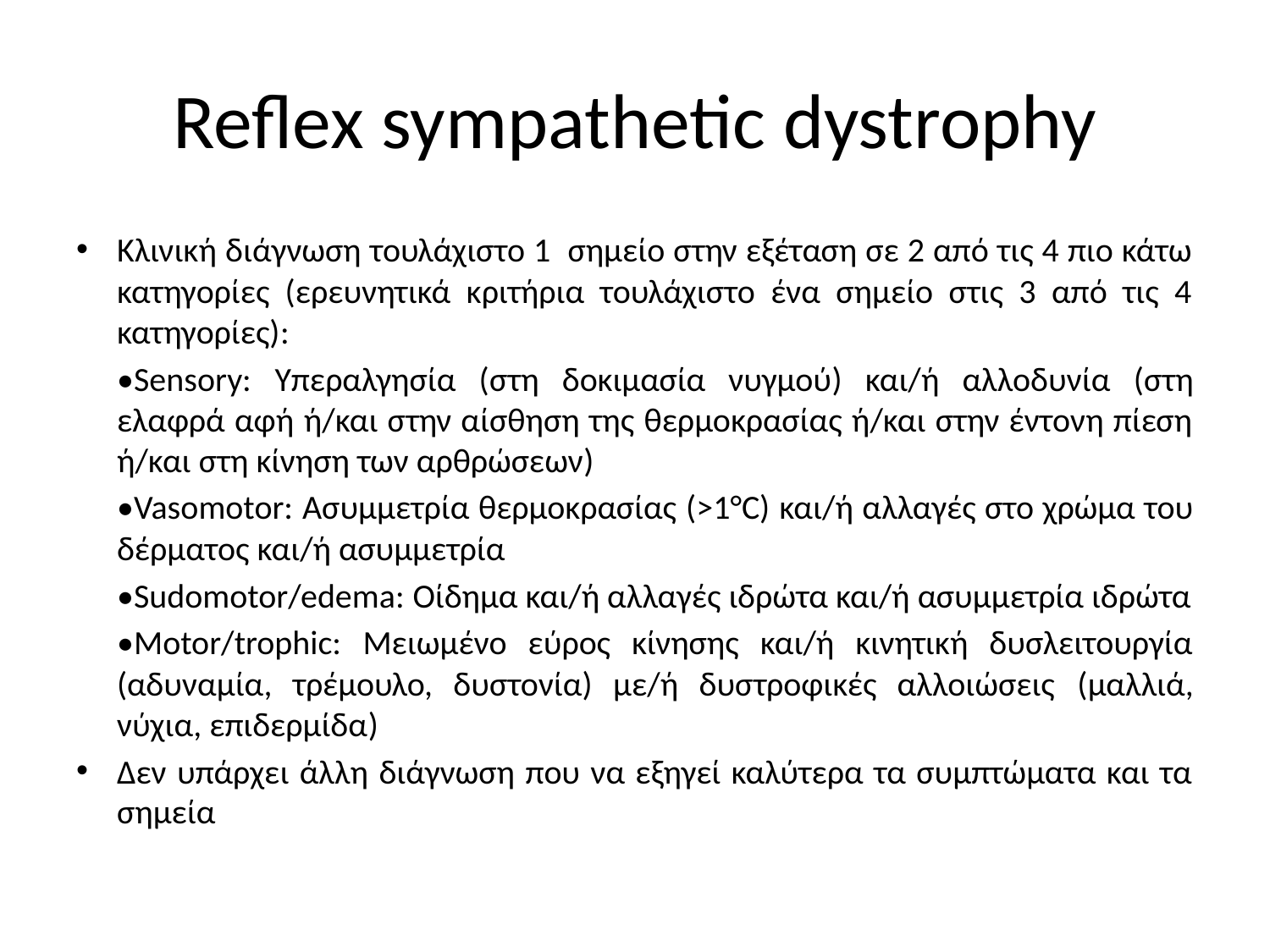

# Reflex sympathetic dystrophy
Κλινική διάγνωση τουλάχιστο 1  σημείο στην εξέταση σε 2 από τις 4 πιο κάτω κατηγορίες (ερευνητικά κριτήρια τουλάχιστο ένα σημείο στις 3 από τις 4 κατηγορίες):
	•Sensory: Υπεραλγησία (στη δοκιμασία νυγμού) και/ή αλλοδυνία (στη ελαφρά αφή ή/και στην αίσθηση της θερμοκρασίας ή/και στην έντονη πίεση ή/και στη κίνηση των αρθρώσεων)
	•Vasomotor: Ασυμμετρία θερμοκρασίας (>1°C) και/ή αλλαγές στο χρώμα του δέρματος και/ή ασυμμετρία
	•Sudomotor/edema: Οίδημα και/ή αλλαγές ιδρώτα και/ή ασυμμετρία ιδρώτα
	•Motor/trophic: Μειωμένο εύρος κίνησης και/ή κινητική δυσλειτουργία (αδυναμία, τρέμουλο, δυστονία) με/ή δυστροφικές αλλοιώσεις (μαλλιά, νύχια, επιδερμίδα)
Δεν υπάρχει άλλη διάγνωση που να εξηγεί καλύτερα τα συμπτώματα και τα σημεία